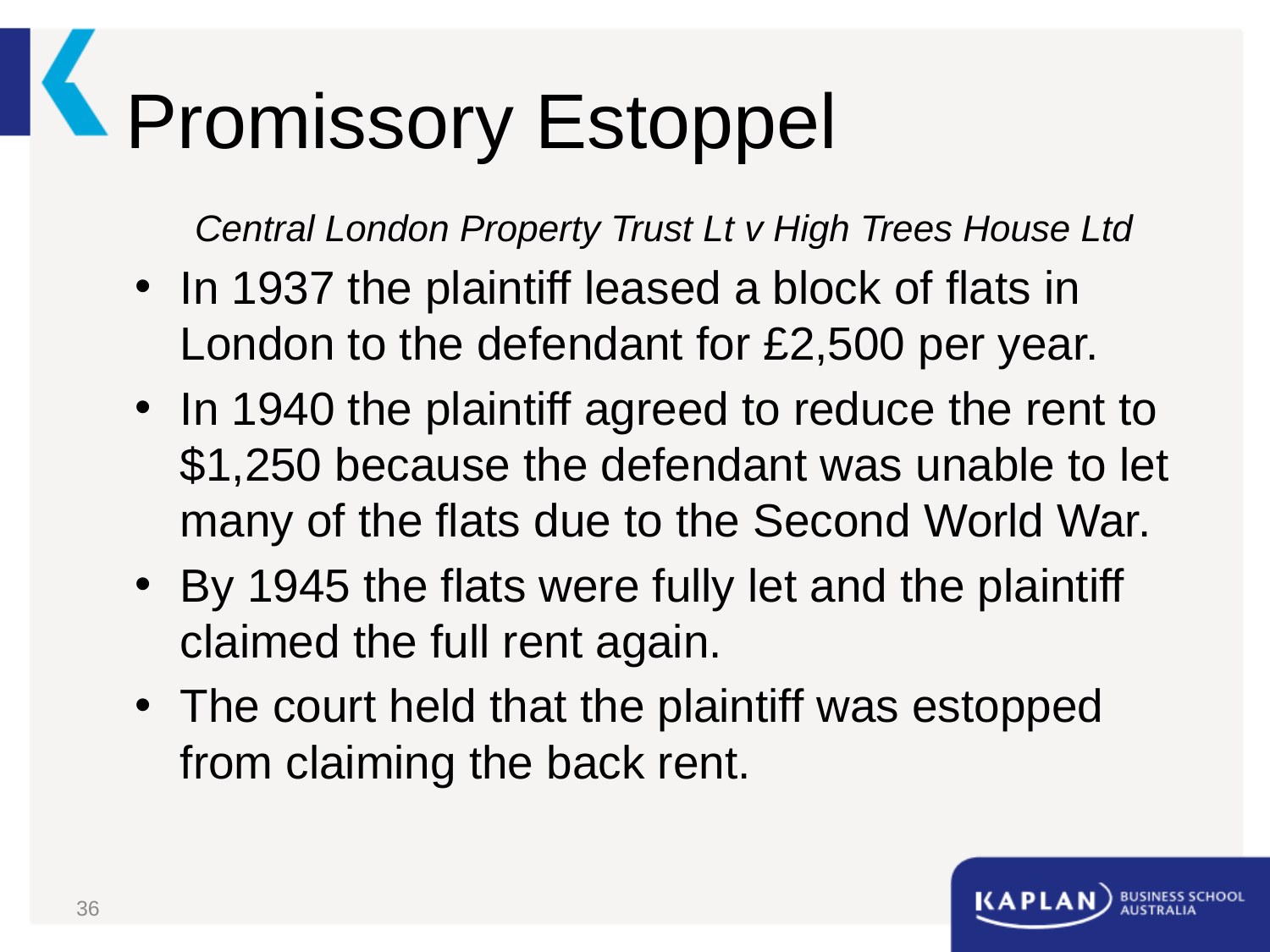

# Promissory Estoppel

Central London Property Trust Lt v High Trees House Ltd
In 1937 the plaintiff leased a block of flats in London to the defendant for £2,500 per year.
In 1940 the plaintiff agreed to reduce the rent to $1,250 because the defendant was unable to let many of the flats due to the Second World War.
By 1945 the flats were fully let and the plaintiff claimed the full rent again.
The court held that the plaintiff was estopped from claiming the back rent.
36